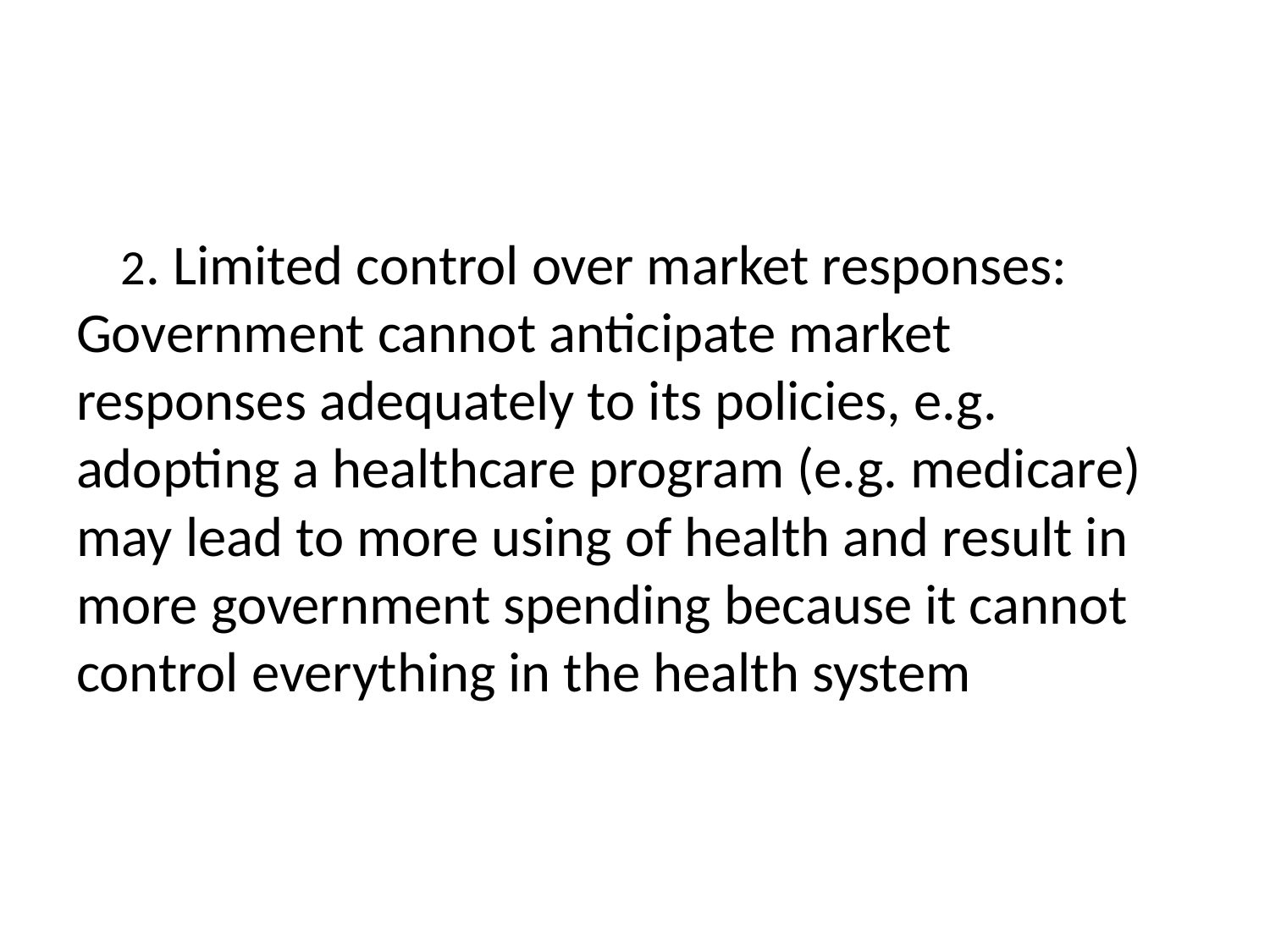

#
    2. Limited control over market responses: Government cannot anticipate market responses adequately to its policies, e.g. adopting a healthcare program (e.g. medicare) may lead to more using of health and result in more government spending because it cannot control everything in the health system